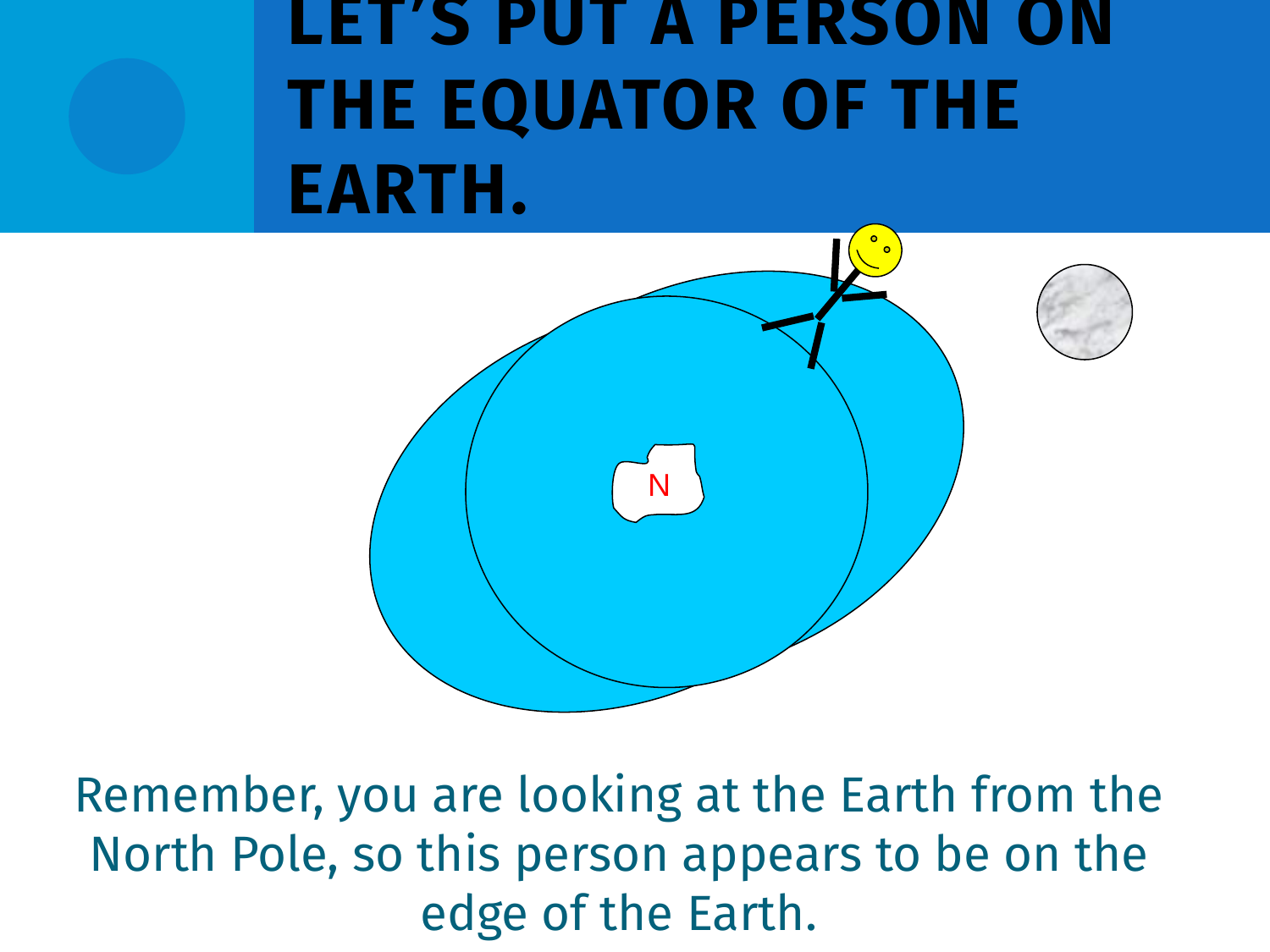

# Let’s put a person on the equator of the Earth.

N
Remember, you are looking at the Earth from the North Pole, so this person appears to be on the edge of the Earth.